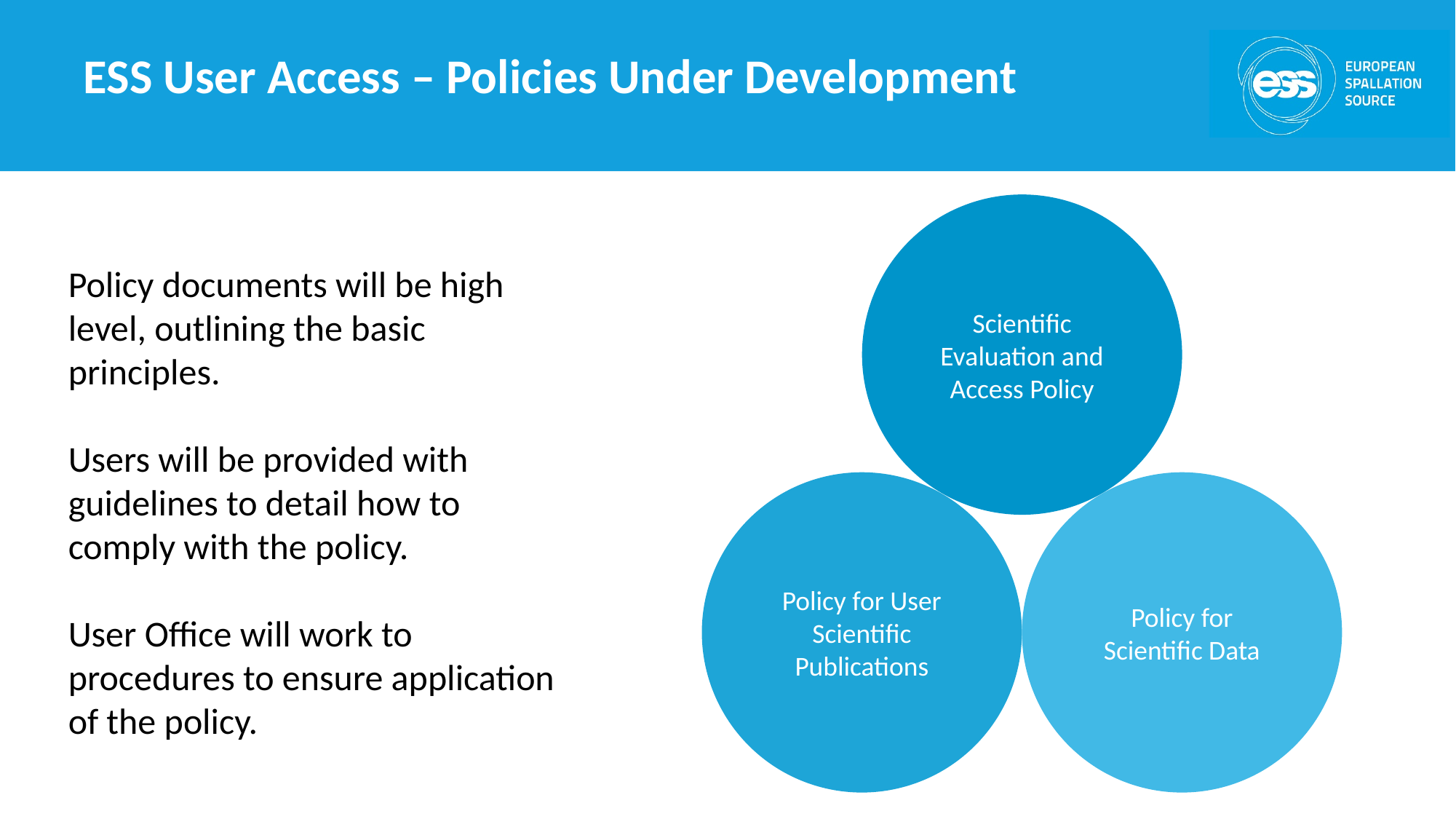

# ESS User Access – Policies Under Development
Scientific Evaluation and Access Policy
Policy for User Scientific Publications
Policy for Scientific Data

Policy documents will be high level, outlining the basic principles.

Users will be provided with guidelines to detail how to comply with the policy.

User Office will work to procedures to ensure application of the policy.